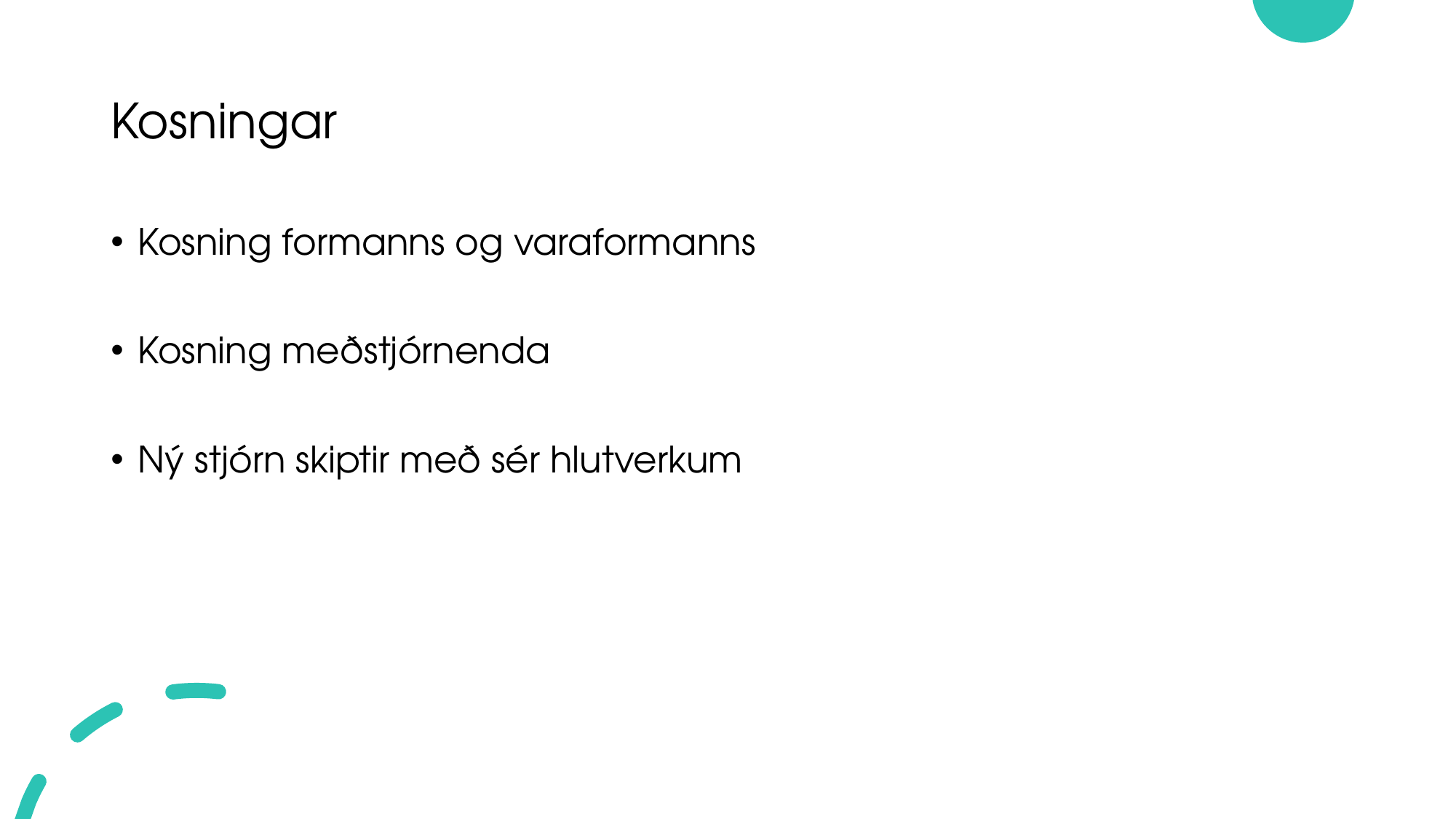

# Kosningar
Kosning formanns og varaformanns

Kosning meðstjórnenda

Ný stjórn skiptir með sér hlutverkum